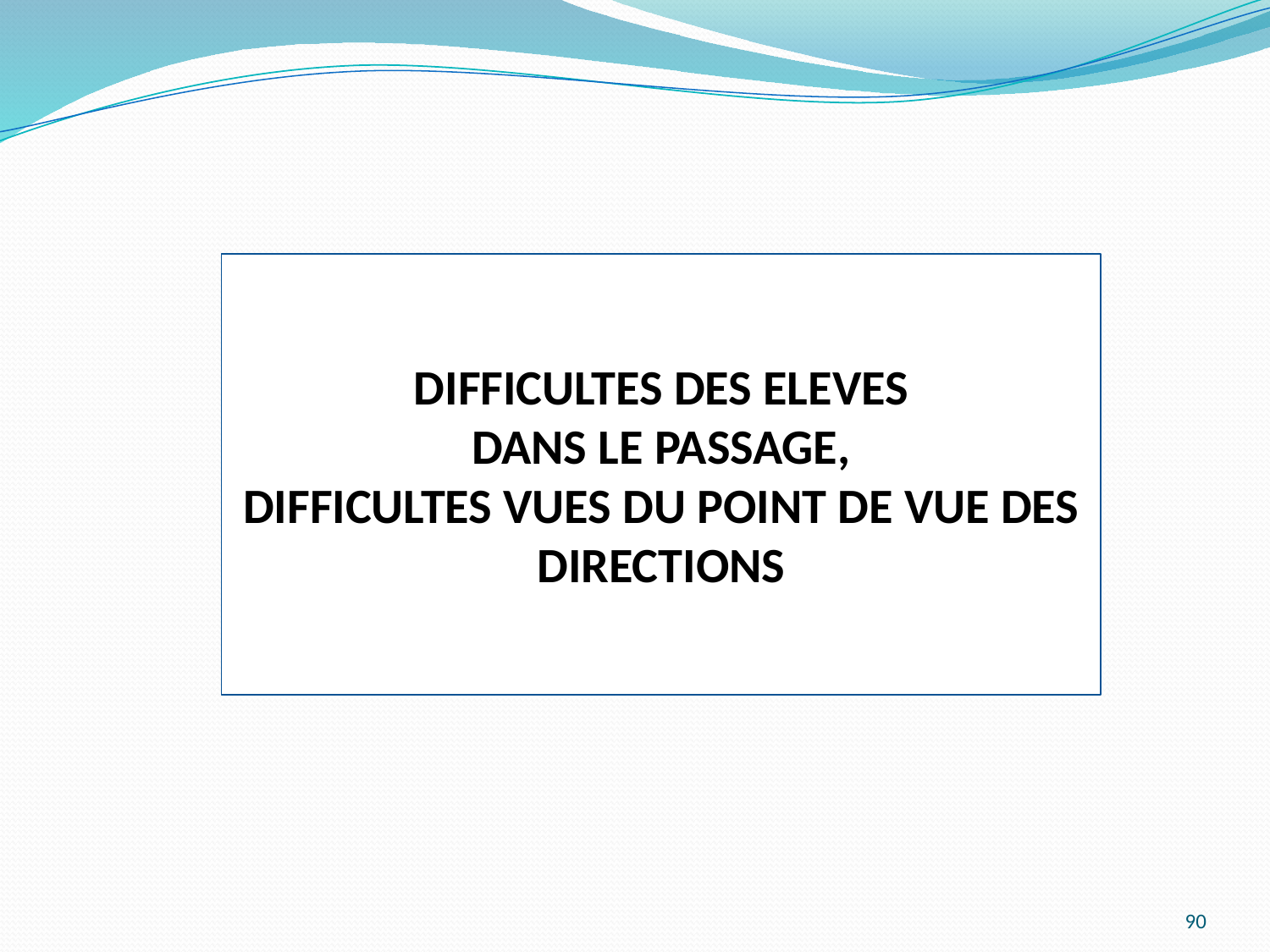

DIFFICULTES DES ELEVES
DANS LE PASSAGE,
DIFFICULTES VUES DU POINT DE VUE DES DIRECTIONS
90